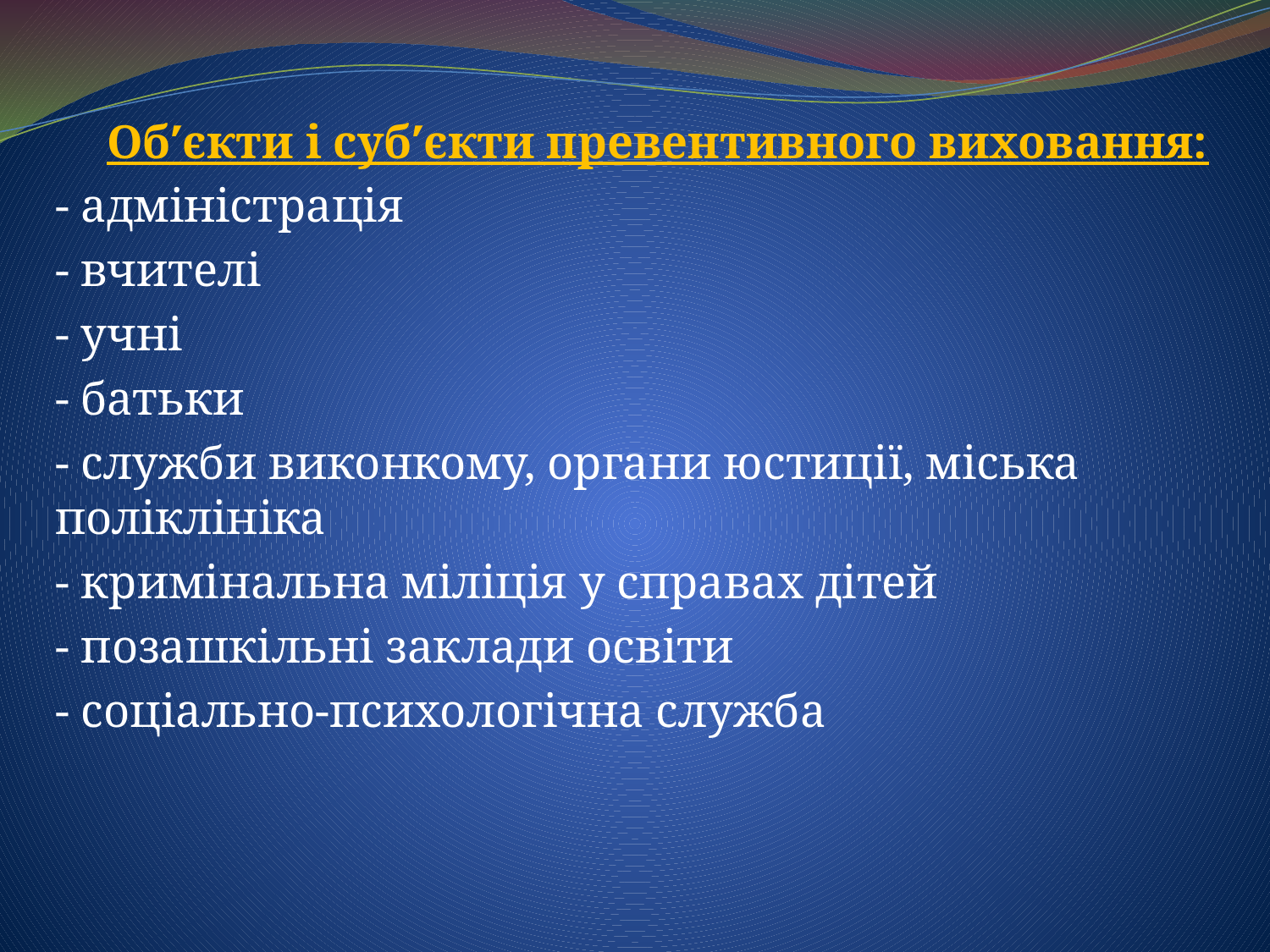

Об′єкти і суб′єкти превентивного виховання:
- адміністрація
- вчителі
- учні
- батьки
- служби виконкому, органи юстиції, міська поліклініка
- кримінальна міліція у справах дітей
- позашкільні заклади освіти
- соціально-психологічна служба
#